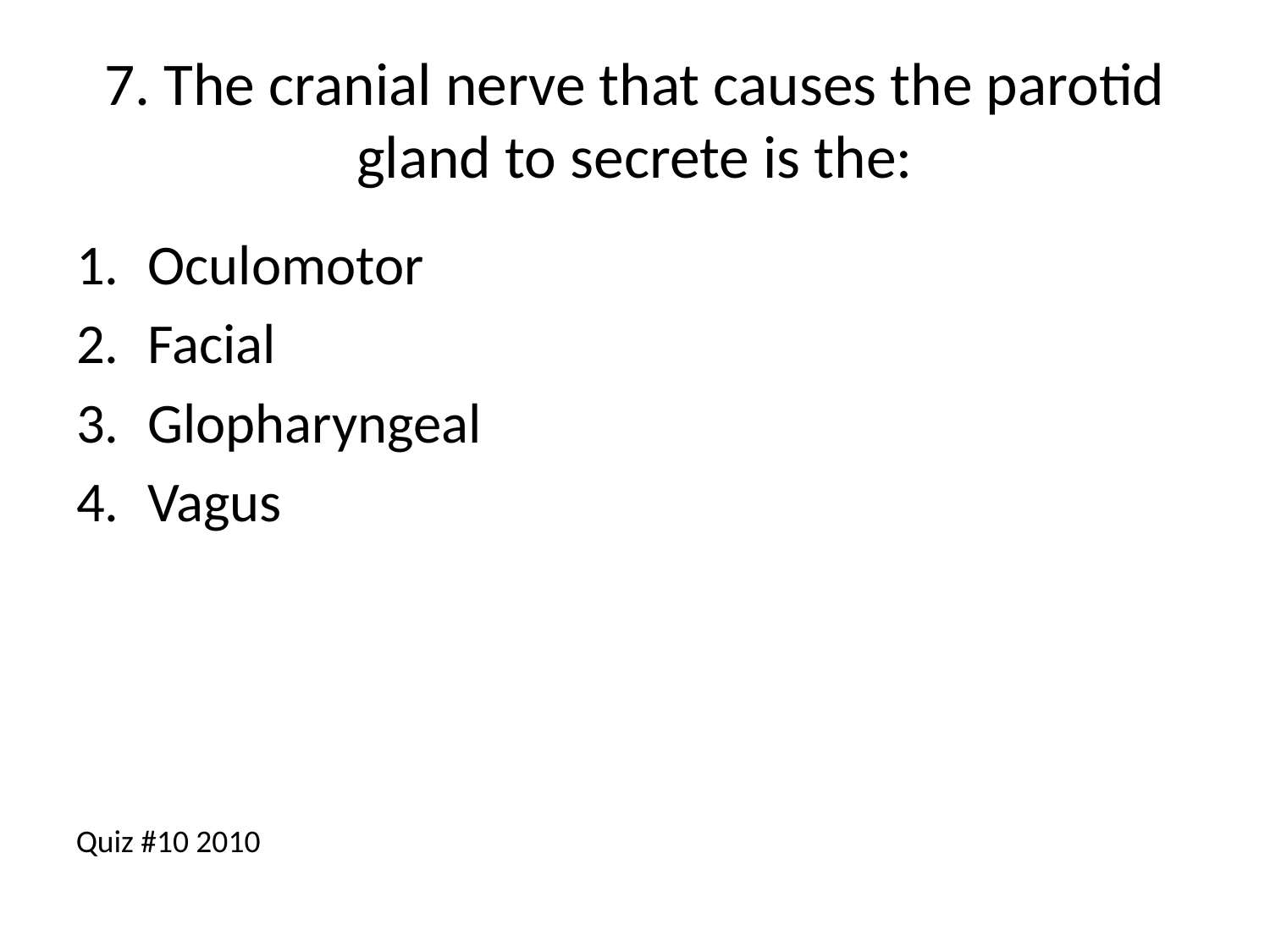

# 7. The cranial nerve that causes the parotid gland to secrete is the:
Oculomotor
Facial
Glopharyngeal
Vagus
Quiz #10 2010